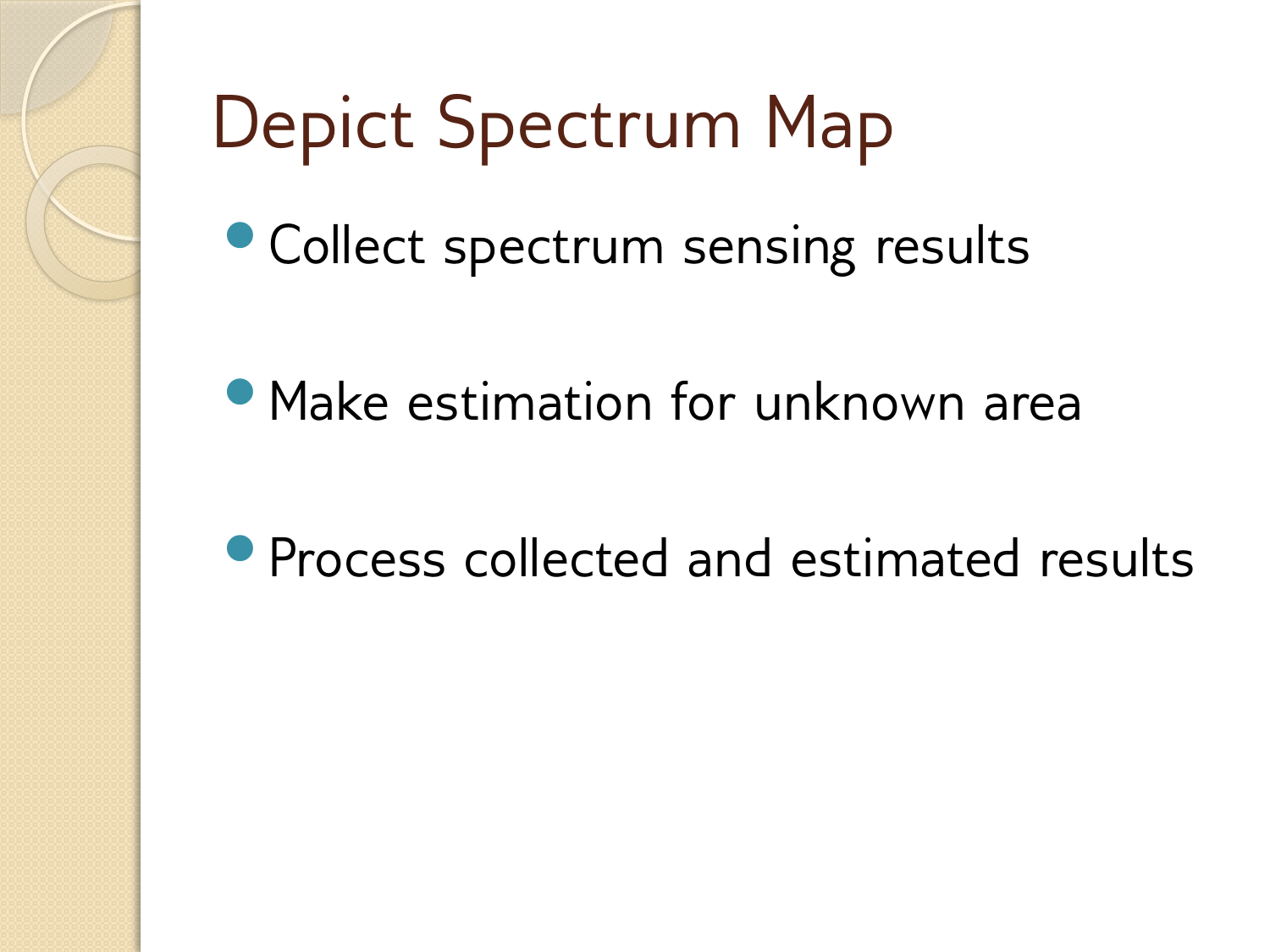

# Depict Spectrum Map
Collect spectrum sensing results

Make estimation for unknown area

Process collected and estimated results